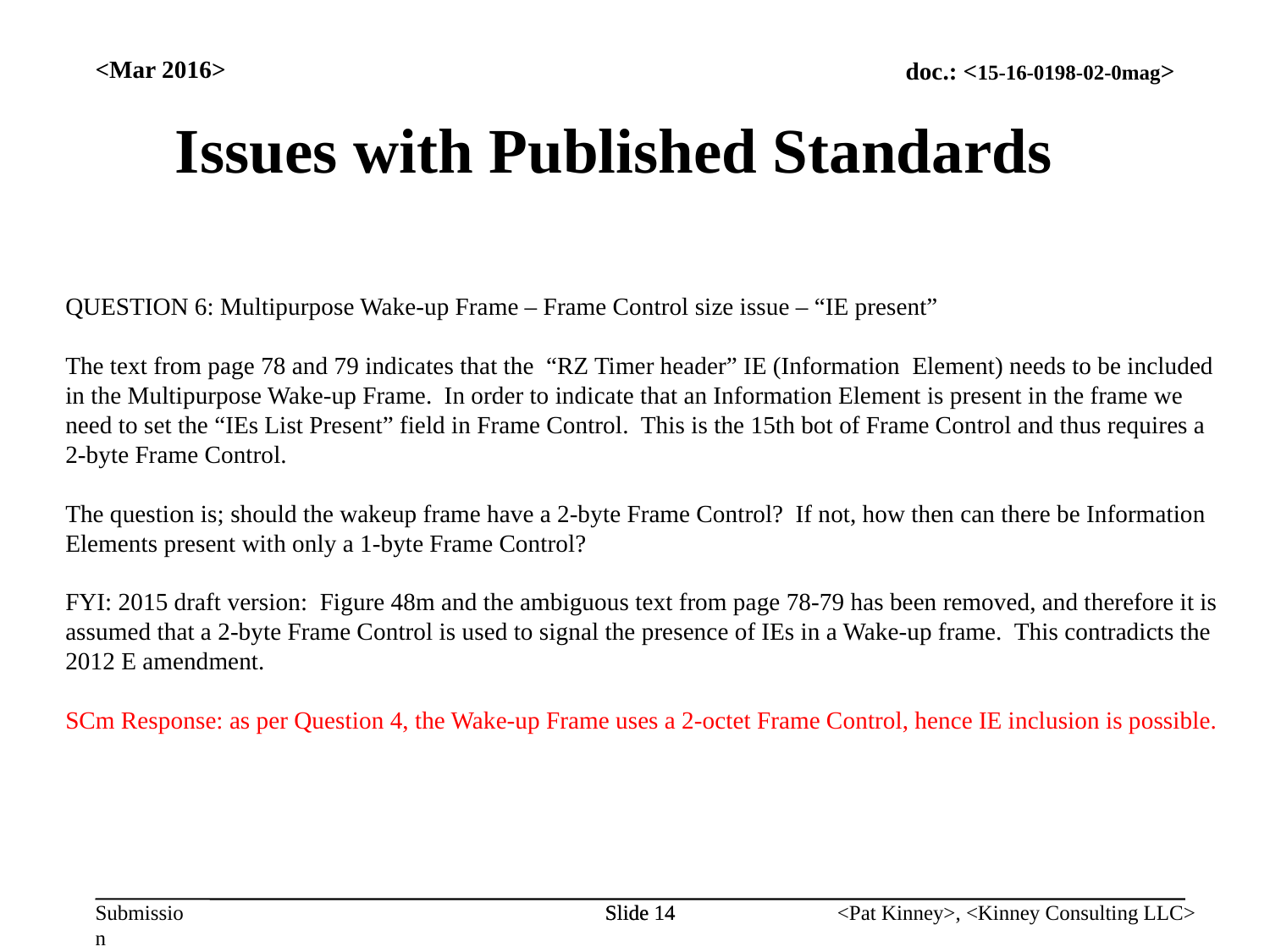

<Mar 2016>
Issues with Published Standards
QUESTION 6: Multipurpose Wake-up Frame – Frame Control size issue – “IE present”

The text from page 78 and 79 indicates that the  “RZ Timer header” IE (Information  Element) needs to be included in the Multipurpose Wake-up Frame.  In order to indicate that an Information Element is present in the frame we need to set the “IEs List Present” field in Frame Control.  This is the 15th bot of Frame Control and thus requires a 2-byte Frame Control.

The question is; should the wakeup frame have a 2-byte Frame Control?  If not, how then can there be Information Elements present with only a 1-byte Frame Control?

FYI: 2015 draft version:  Figure 48m and the ambiguous text from page 78-79 has been removed, and therefore it is assumed that a 2-byte Frame Control is used to signal the presence of IEs in a Wake-up frame.  This contradicts the 2012 E amendment.

SCm Response: as per Question 4, the Wake-up Frame uses a 2-octet Frame Control, hence IE inclusion is possible.
Slide 14
Slide 14
<Pat Kinney>, <Kinney Consulting LLC>